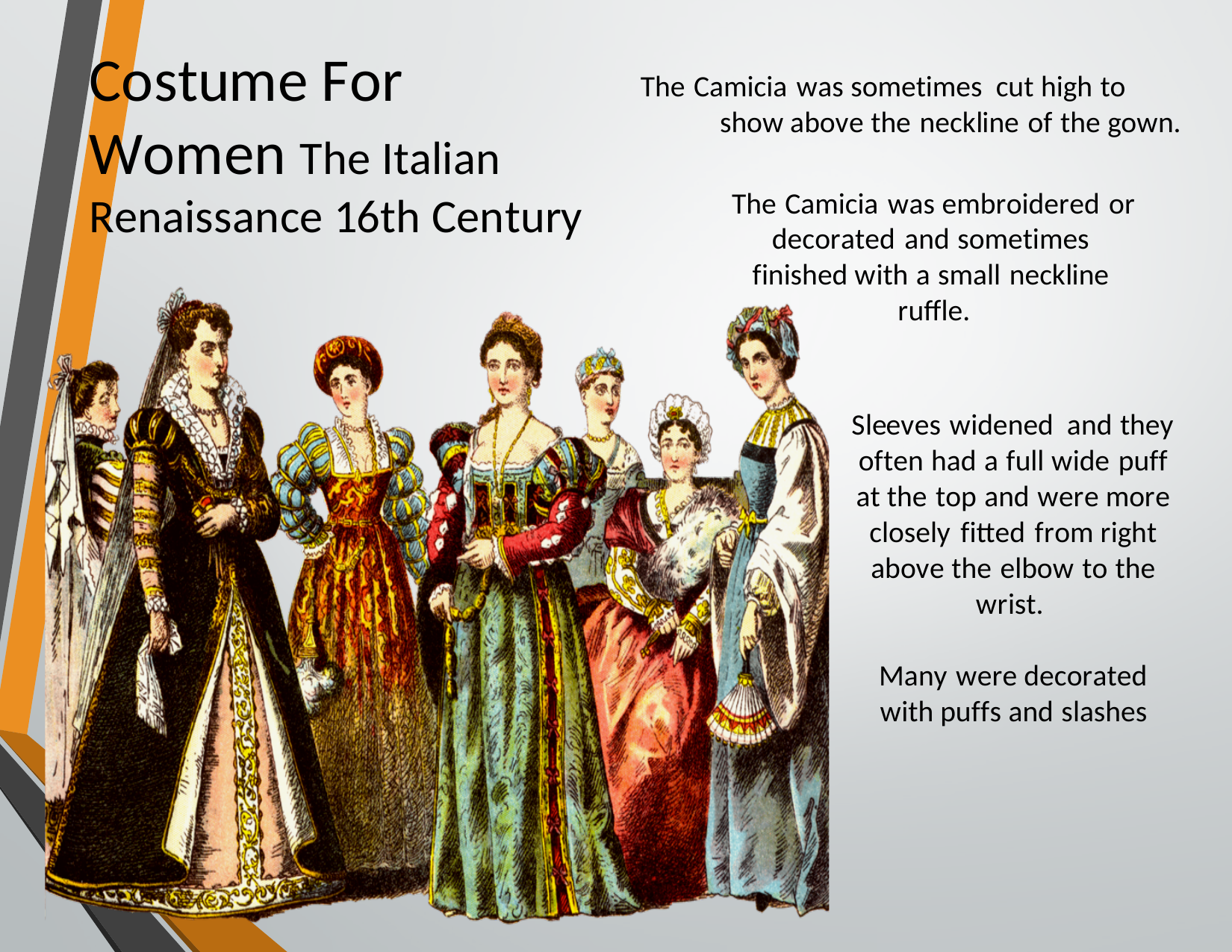

Costume For Women The Italian Renaissance 16th Century
The Camicia was sometimes  cut high to show above the neckline of the gown.
The Camicia was embroidered or decorated and sometimes  finished with a small neckline  ruffle.

Sleeves widened  and they often had a full wide puff at the top and were more closely fitted from right above the elbow to the wrist.

Many were decorated with puffs and slashes